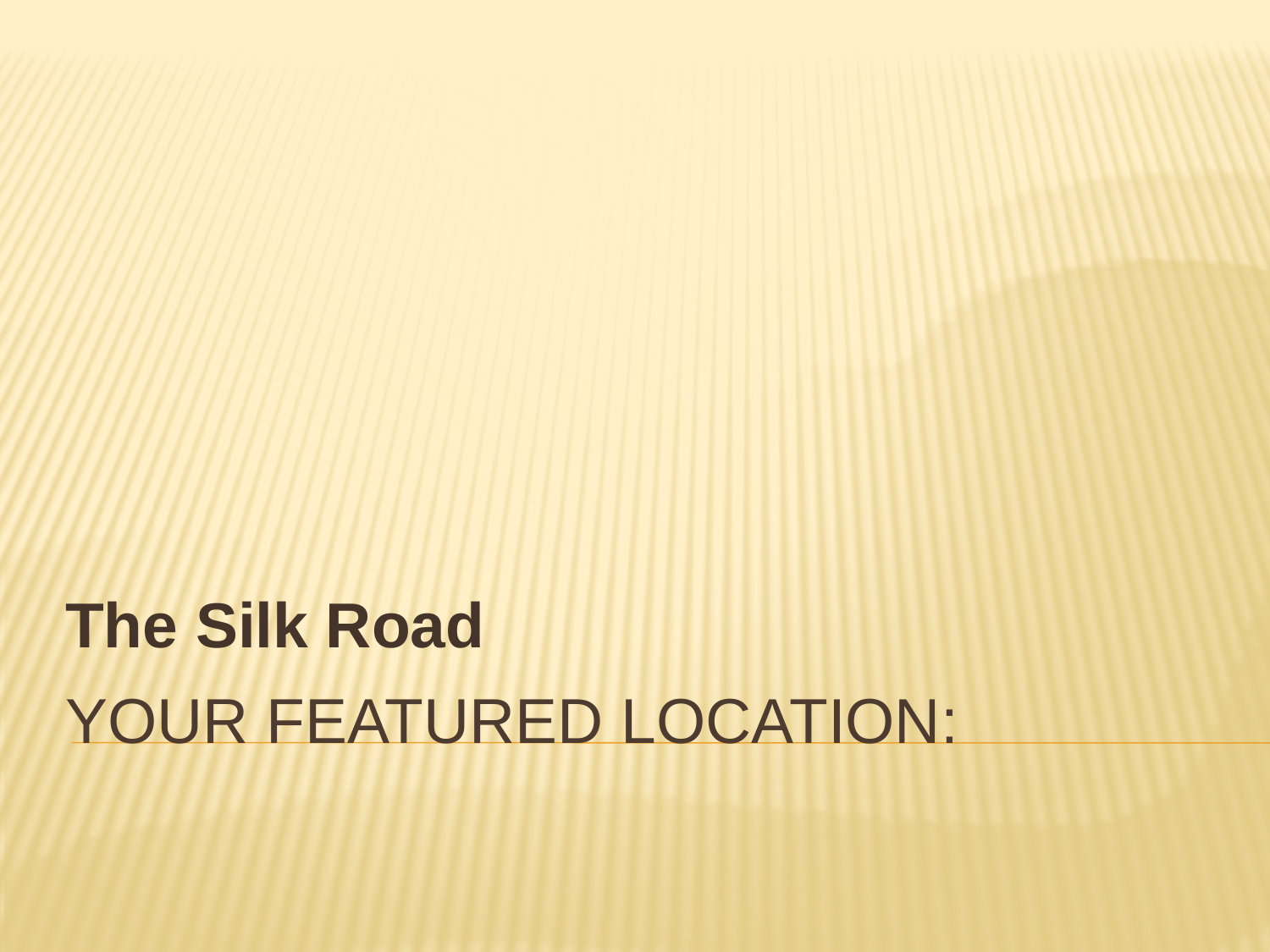

The Silk Road
# Your Featured location: